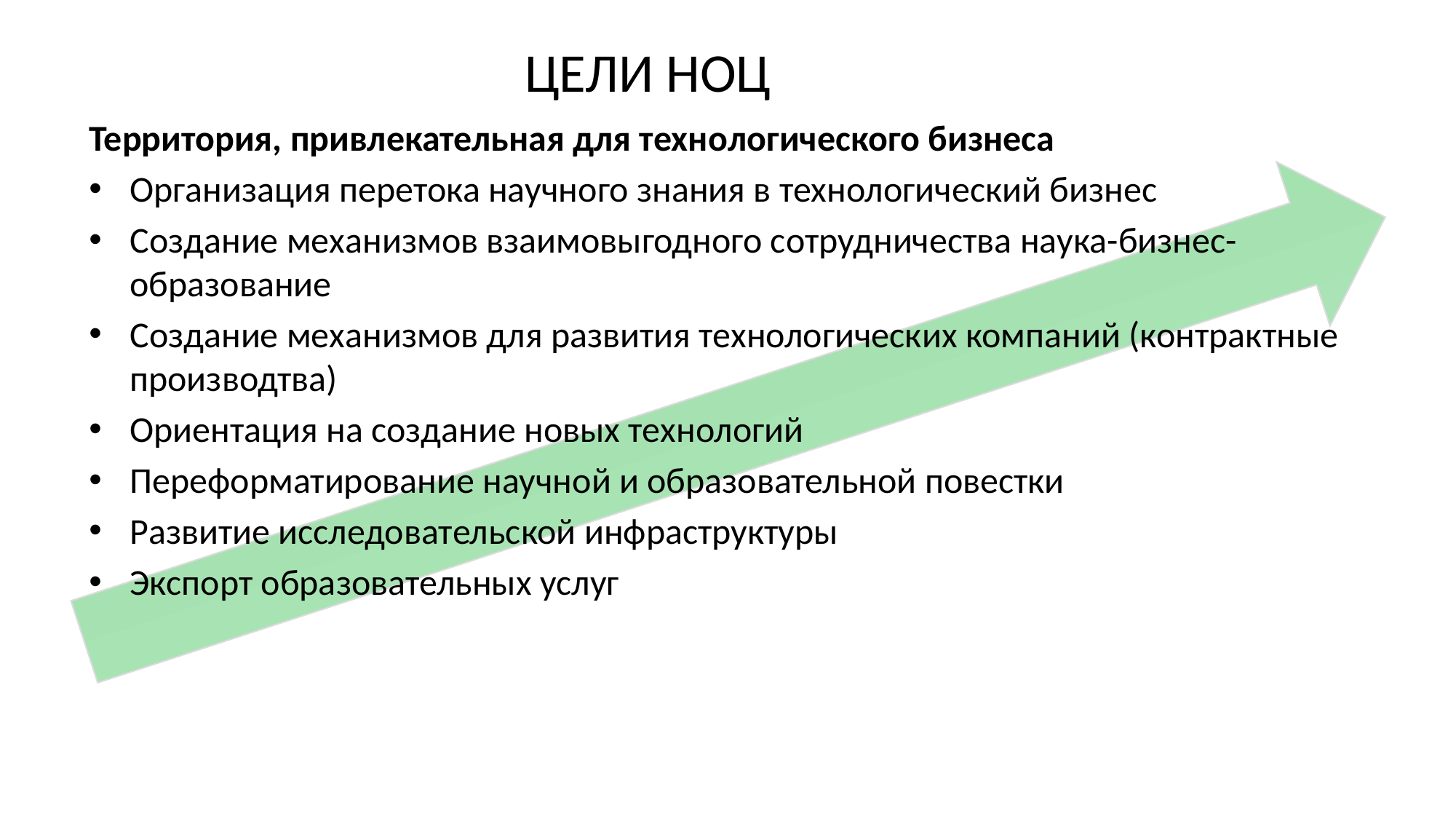

ЦЕЛИ НОЦ
Территория, привлекательная для технологического бизнеса
Организация перетока научного знания в технологический бизнес
Создание механизмов взаимовыгодного сотрудничества наука-бизнес-образование
Создание механизмов для развития технологических компаний (контрактные производтва)
Ориентация на создание новых технологий
Переформатирование научной и образовательной повестки
Развитие исследовательской инфраструктуры
Экспорт образовательных услуг